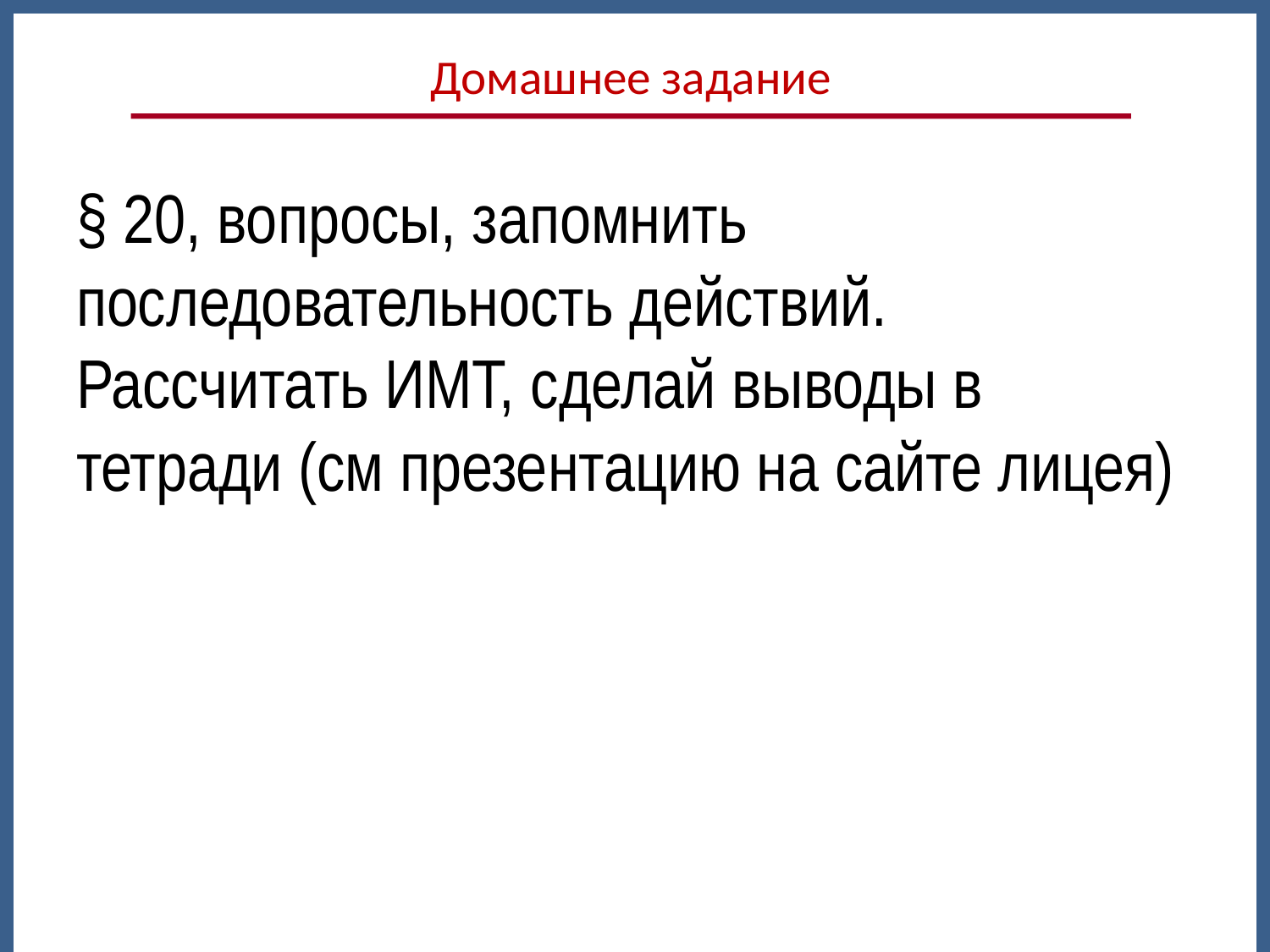

Домашнее задание

§ 20, вопросы, запомнить последовательность действий. Рассчитать ИМТ, сделай выводы в тетради (см презентацию на сайте лицея)
в России
Найти информацию о старинных мерах массы , применяемых  в России
Найти информацию о старинных мерах массы , применяемых  в России